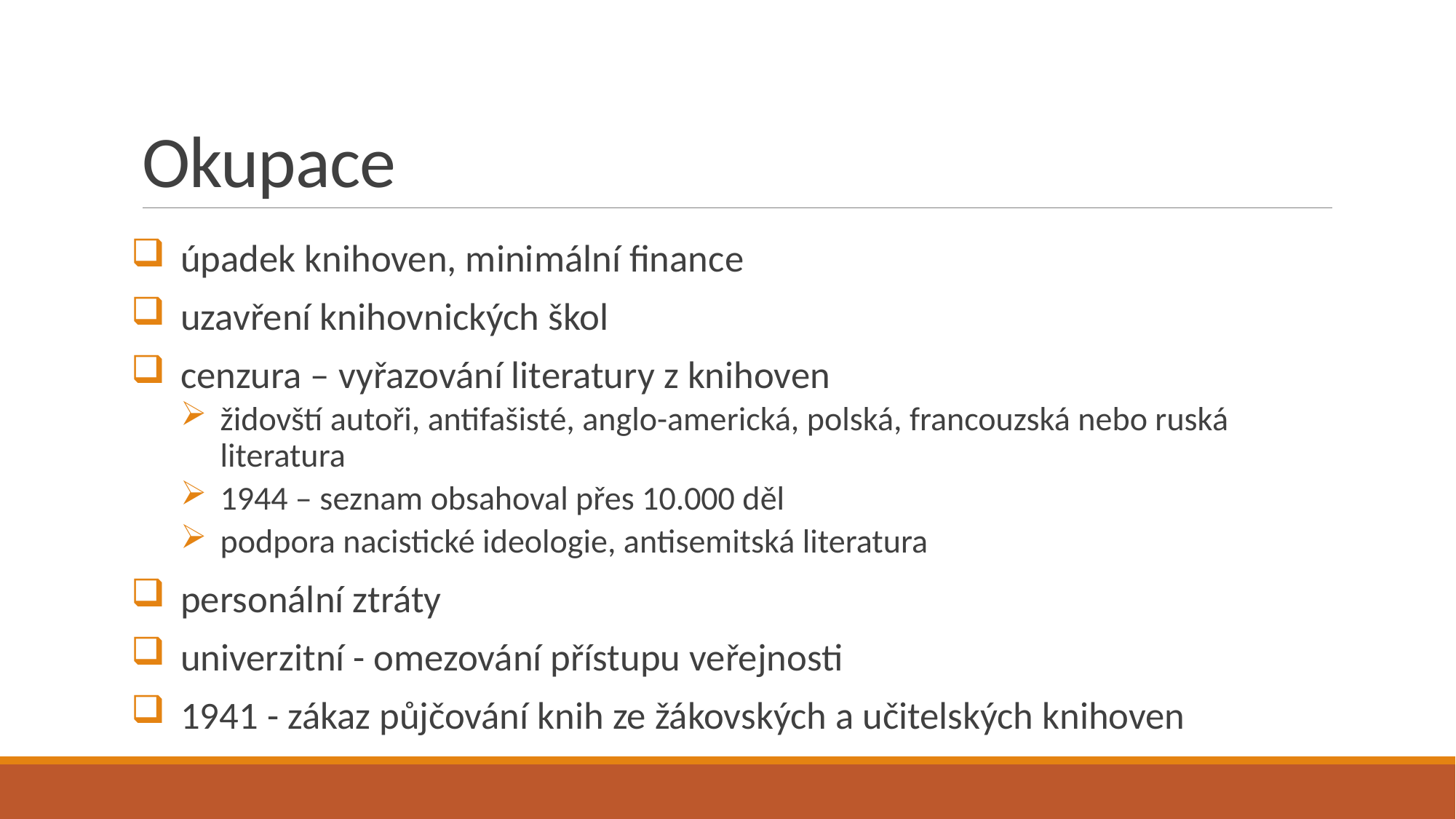

# Okupace
úpadek knihoven, minimální finance
uzavření knihovnických škol
cenzura – vyřazování literatury z knihoven
židovští autoři, antifašisté, anglo-americká, polská, francouzská nebo ruská literatura
1944 – seznam obsahoval přes 10.000 děl
podpora nacistické ideologie, antisemitská literatura
personální ztráty
univerzitní - omezování přístupu veřejnosti
1941 - zákaz půjčování knih ze žákovských a učitelských knihoven